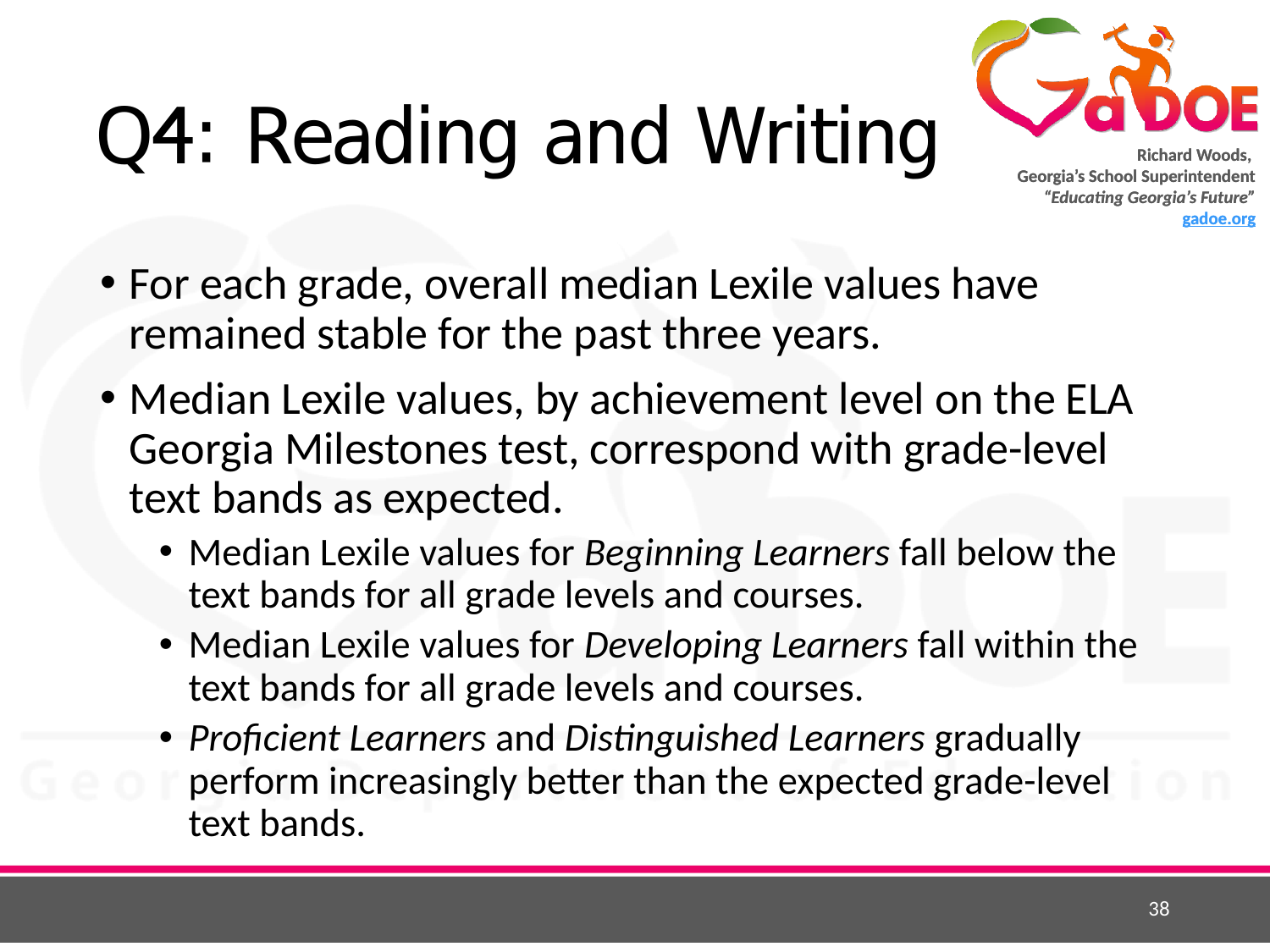

# Q4: Reading and Writing
For each grade, overall median Lexile values have remained stable for the past three years.
Median Lexile values, by achievement level on the ELA Georgia Milestones test, correspond with grade-level text bands as expected.
Median Lexile values for Beginning Learners fall below the text bands for all grade levels and courses.
Median Lexile values for Developing Learners fall within the text bands for all grade levels and courses.
Proficient Learners and Distinguished Learners gradually perform increasingly better than the expected grade-level text bands.
38